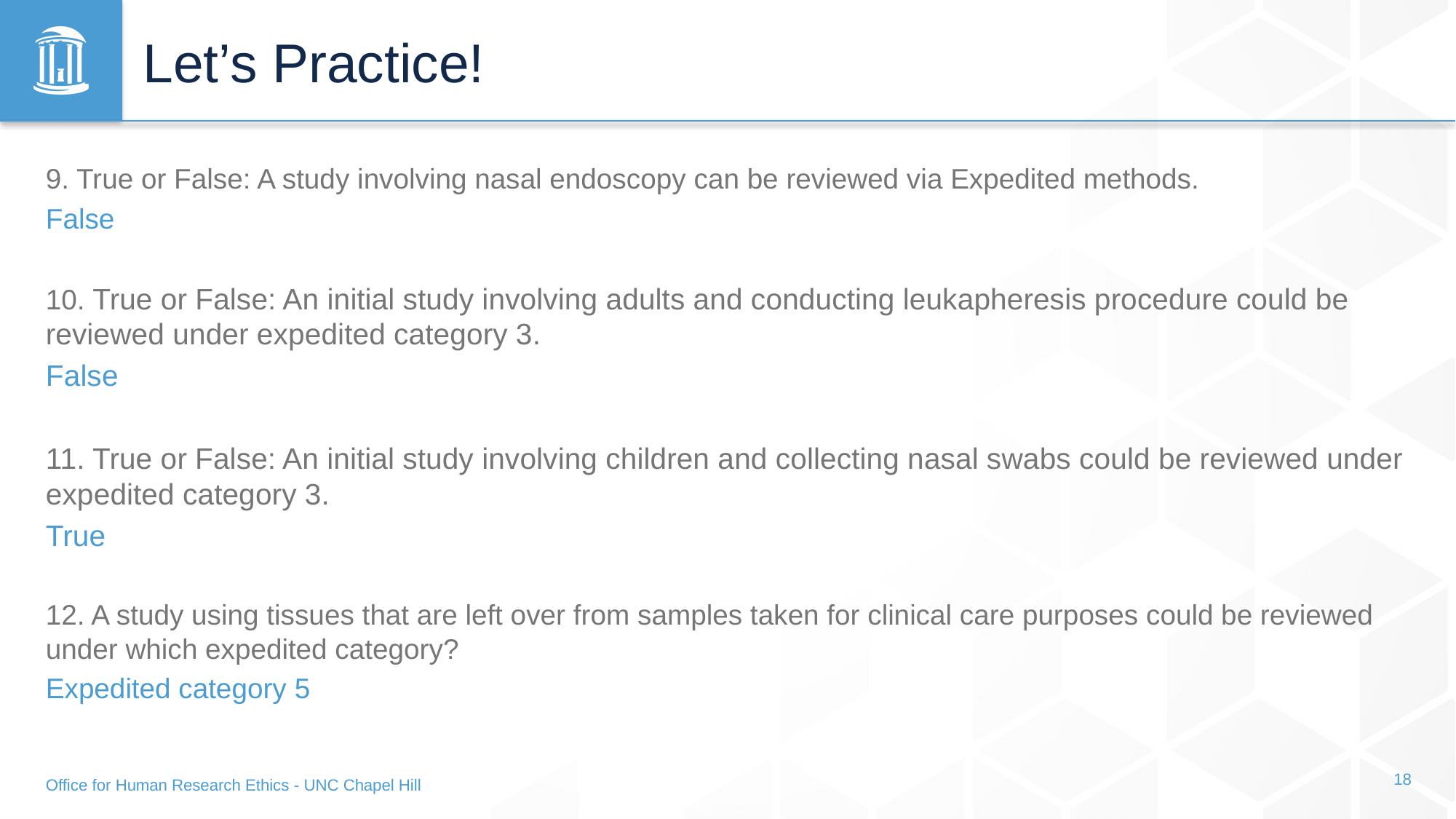

# Let’s Practice!
9. True or False: A study involving nasal endoscopy can be reviewed via Expedited methods.
False

10. True or False: An initial study involving adults and conducting leukapheresis procedure could be reviewed under expedited category 3.
False

11. True or False: An initial study involving children and collecting nasal swabs could be reviewed under expedited category 3.
True

12. A study using tissues that are left over from samples taken for clinical care purposes could be reviewed under which expedited category?
Expedited category 5
Office for Human Research Ethics - UNC Chapel Hill
18